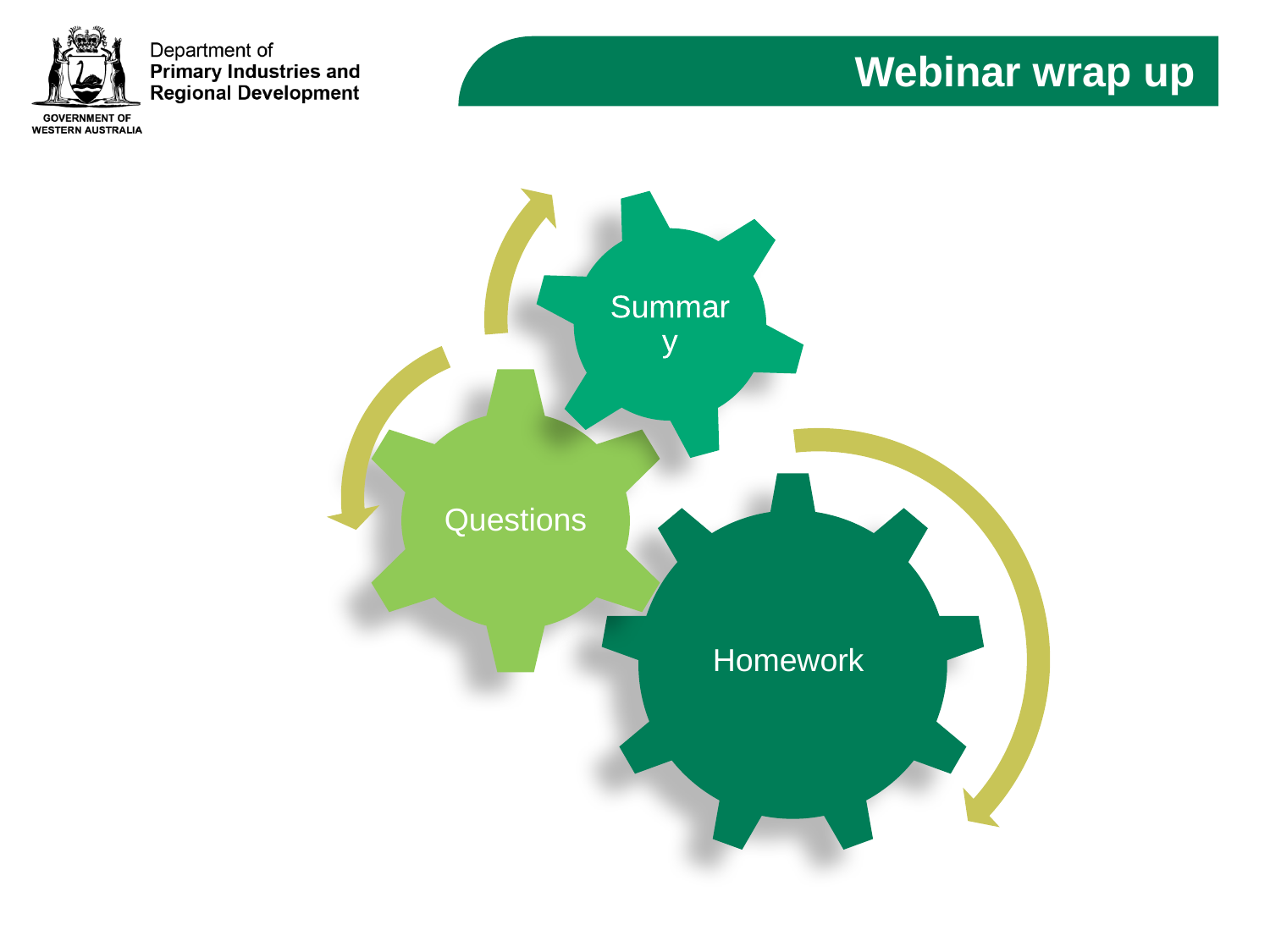

# Webinar wrap up
Homework
Questions
Summary